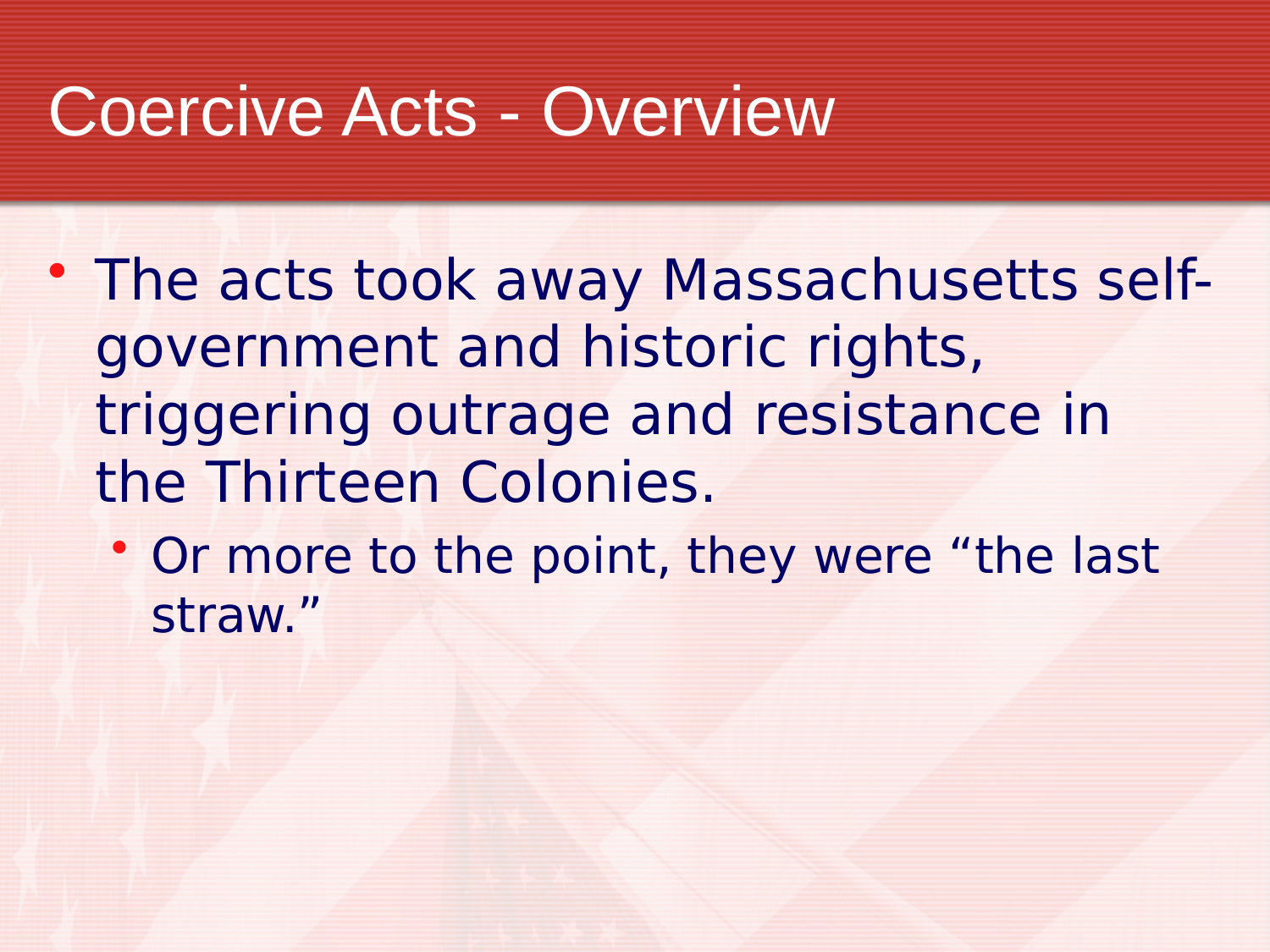

# Coercive Acts - Overview
The acts took away Massachusetts self-government and historic rights, triggering outrage and resistance in the Thirteen Colonies.
Or more to the point, they were “the last straw.”